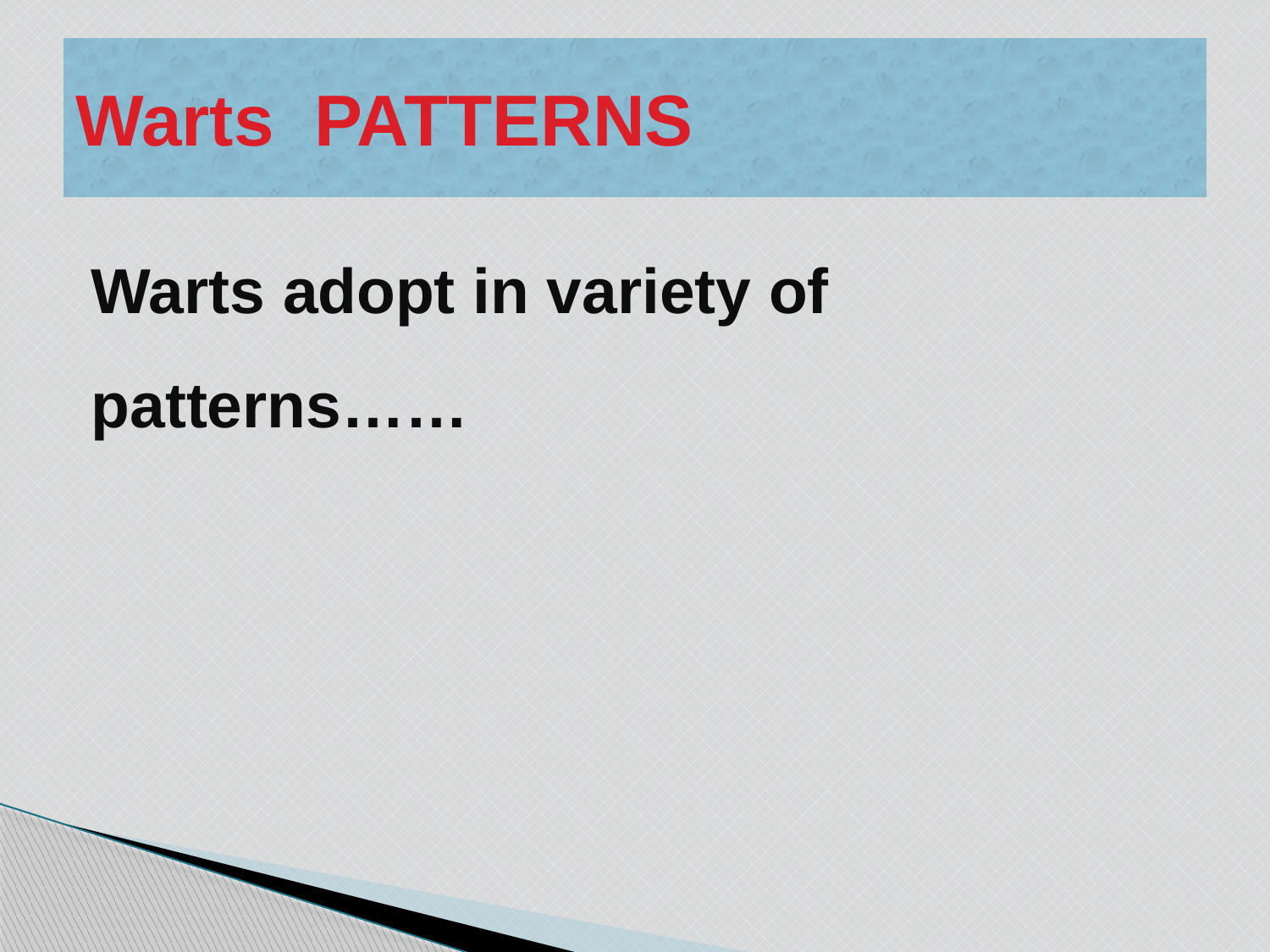

# Warts  PATTERNS
Warts adopt in variety of patterns……